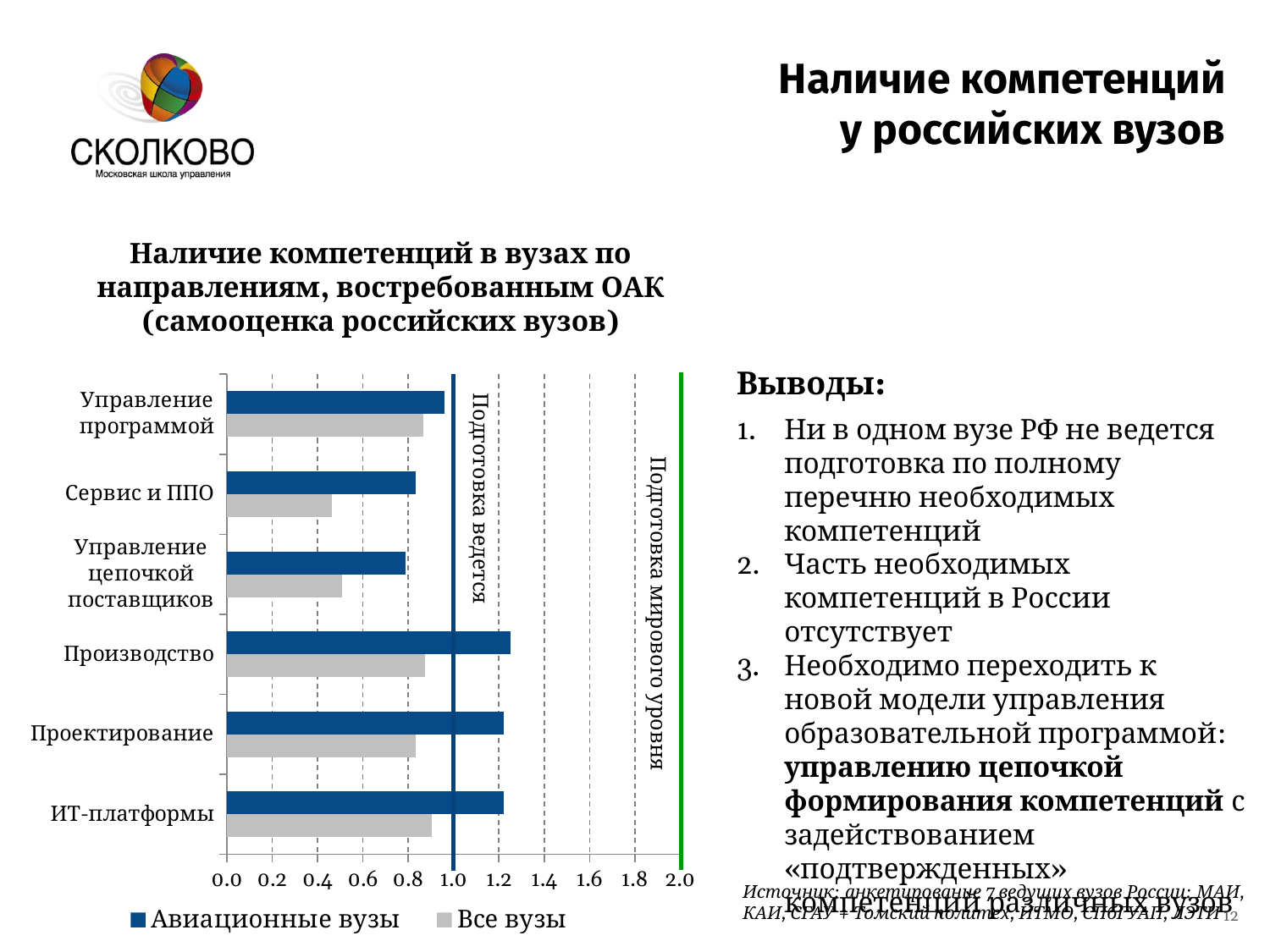

Наличие компетенций
у российских вузов
Наличие компетенций в вузах по направлениям, востребованным ОАК
(самооценка российских вузов)

### Chart

| Category | Все вузы | Авиационные вузы |
|---|---|---|
| ИТ-платформы | 0.904761904761905 | 1.222222222222222 |
| Проектирование | 0.8333333333333333 | 1.2222222222222223 |
| Производство | 0.8749999999999998 | 1.2499999999999998 |
| Управление цепочкой поставщиков | 0.5064935064935066 | 0.7878787878787878 |
| Сервис и ППО | 0.46428571428571425 | 0.8333333333333333 |
| Управление программой | 0.8655462184873949 | 0.9607843137254899 |
Выводы:
Ни в одном вузе РФ не ведется подготовка по полному перечню необходимых компетенций
Часть необходимых компетенций в России  отсутствует
Необходимо переходить к новой модели управления образовательной программой: управлению цепочкой формирования компетенций с задействованием «подтвержденных» компетенций различных вузов
Подготовка ведется
Подготовка мирового уровня
Источник: анкетирование 7 ведущих вузов России: МАИ, КАИ, СГАУ + Томский политех, ИТМО, СПбГУАП, ЛЭТИ
12